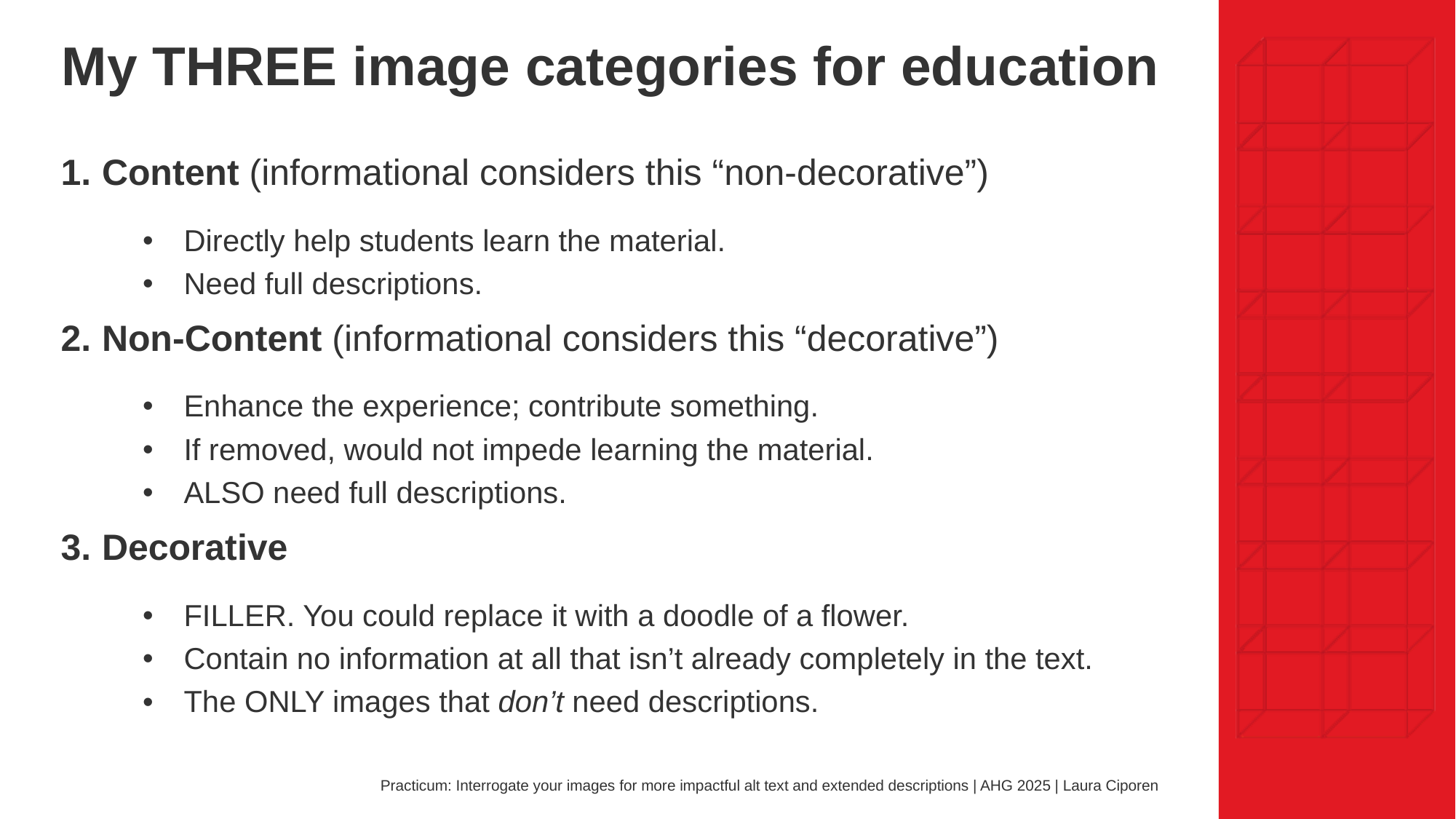

# My THREE image categories for education
Content (informational considers this “non-decorative”)
Directly help students learn the material.
Need full descriptions.
Non-Content (informational considers this “decorative”)
Enhance the experience; contribute something.
If removed, would not impede learning the material.
ALSO need full descriptions.
Decorative
FILLER. You could replace it with a doodle of a flower.
Contain no information at all that isn’t already completely in the text.
The ONLY images that don’t need descriptions.